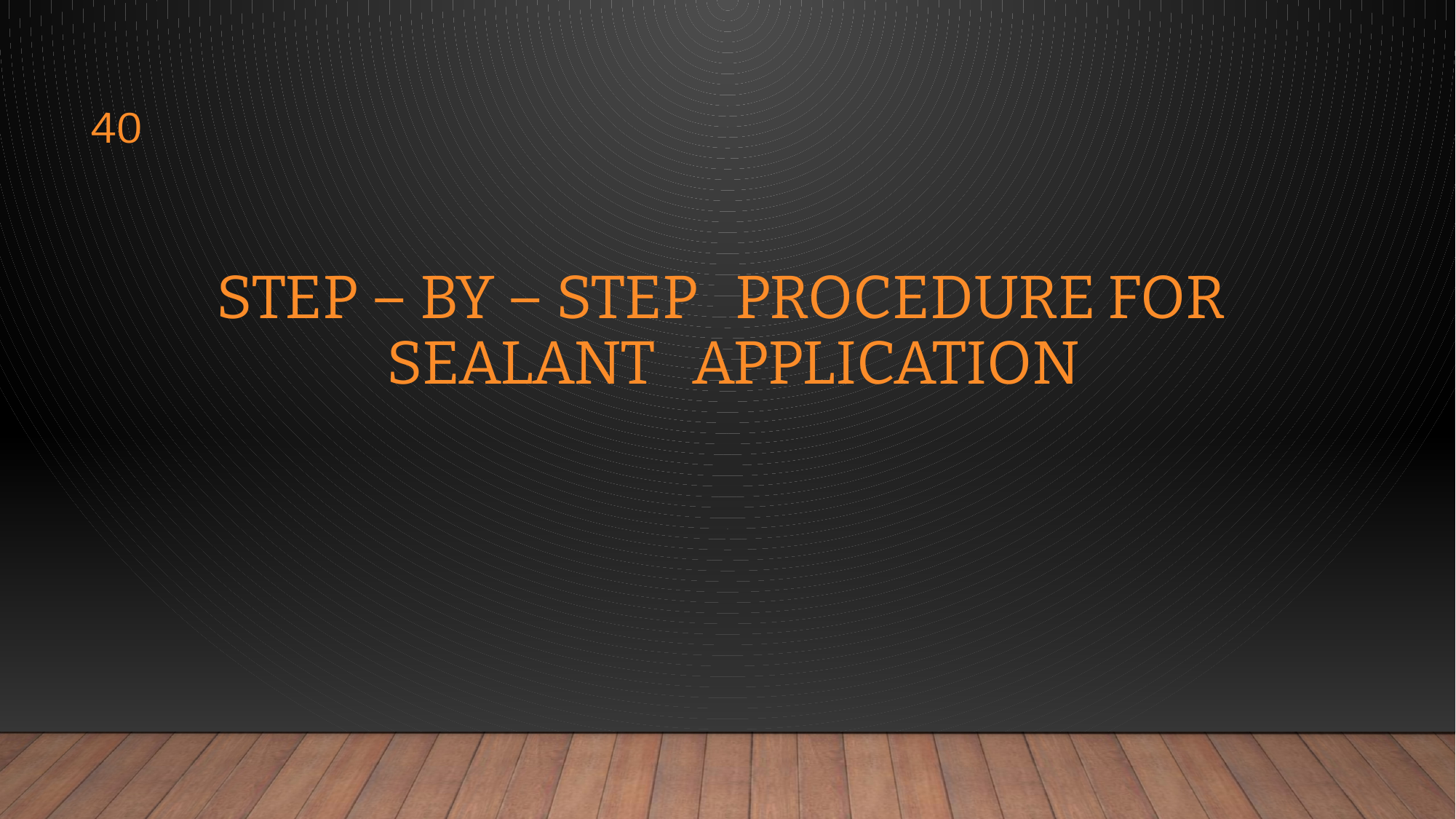

40
# STEP – BY – STEP   PROCEDURE FOR   SEALANT   APPLICATION